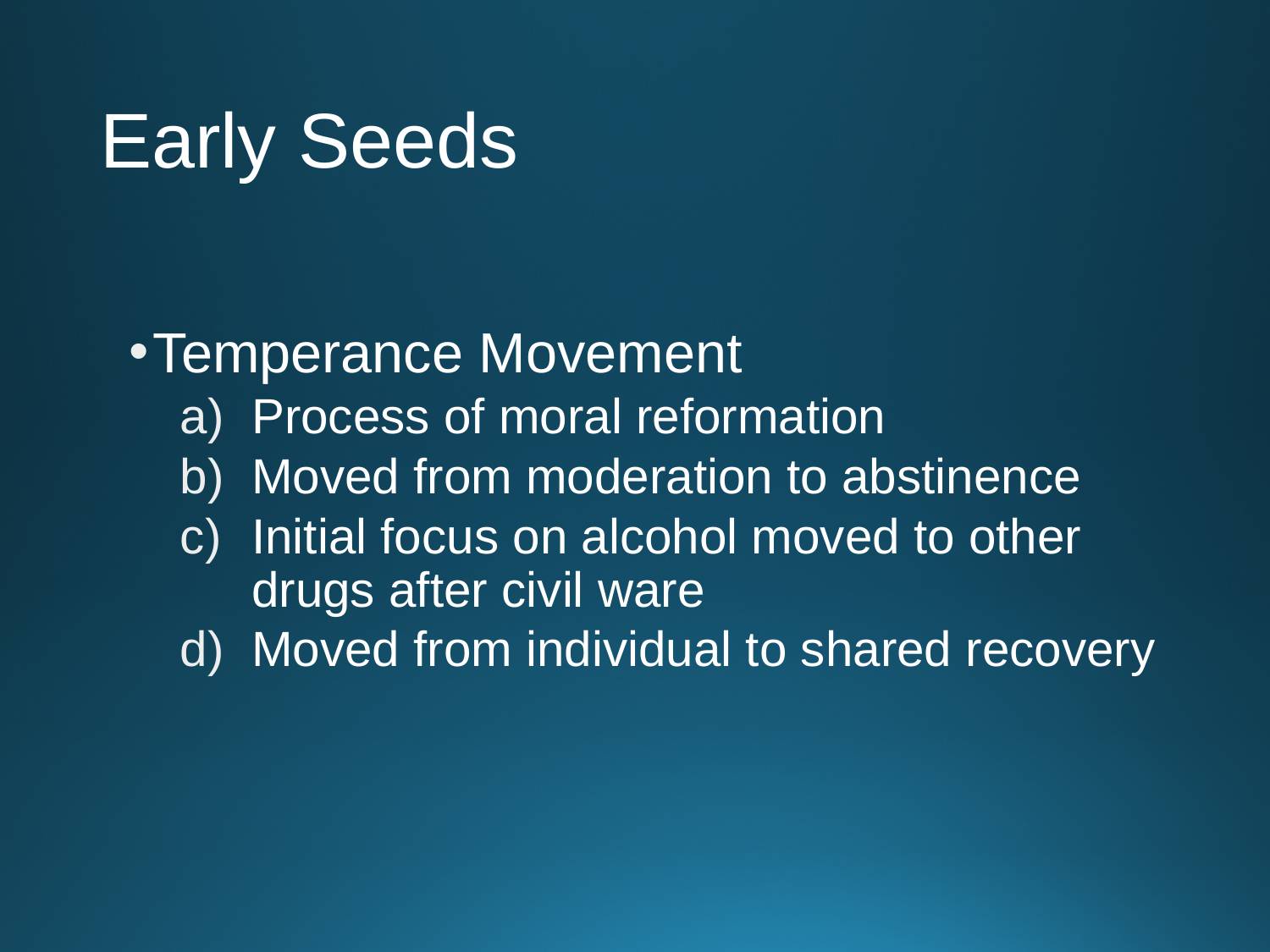

# Early Seeds

Temperance Movement
Process of moral reformation
Moved from moderation to abstinence
Initial focus on alcohol moved to other drugs after civil ware
Moved from individual to shared recovery